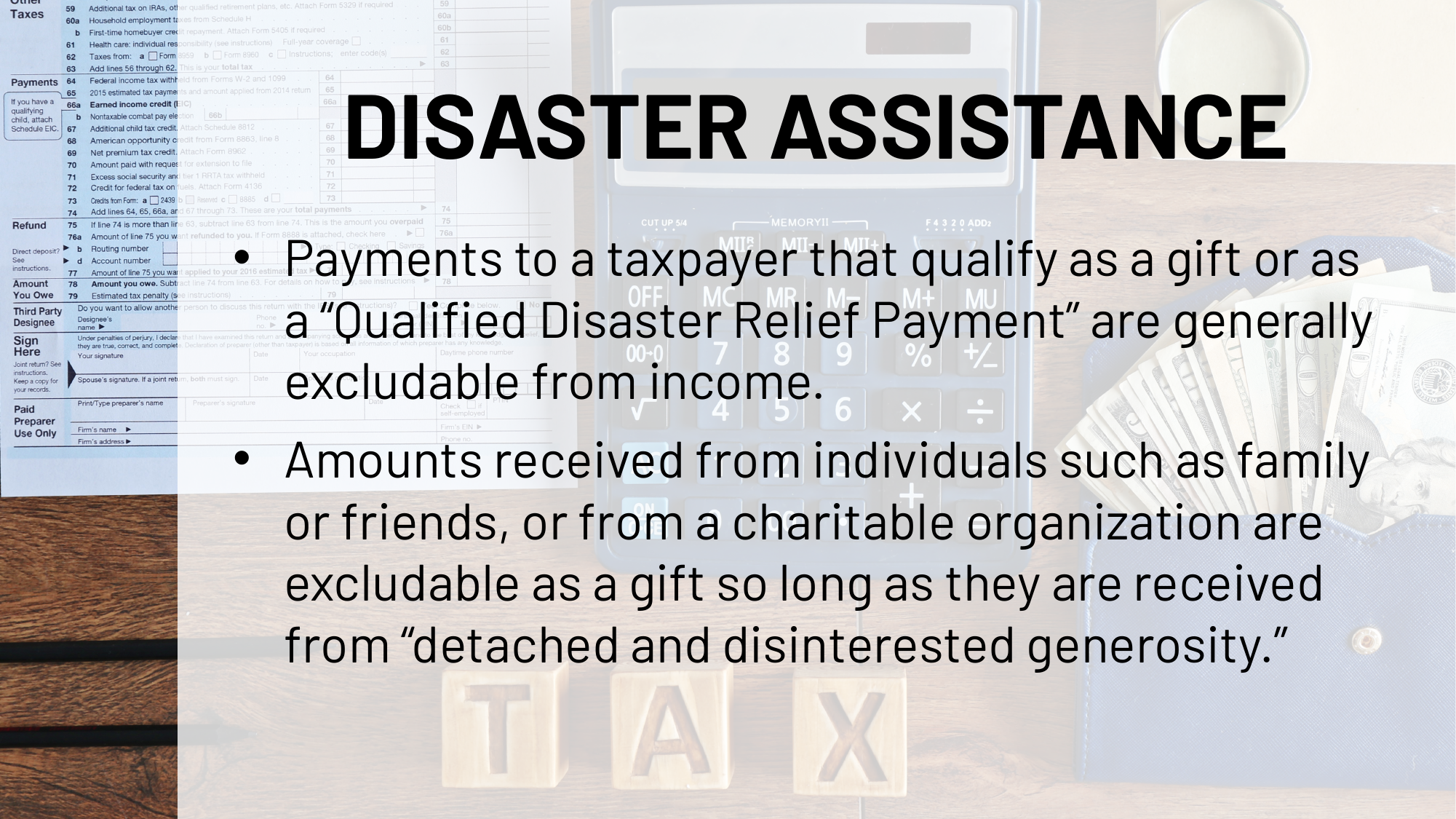

# DISASTER ASSISTANCE
Payments to a taxpayer that qualify as a gift or as a “Qualified Disaster Relief Payment” are generally excludable from income.
Amounts received from individuals such as family or friends, or from a charitable organization are excludable as a gift so long as they are received from “detached and disinterested generosity.”